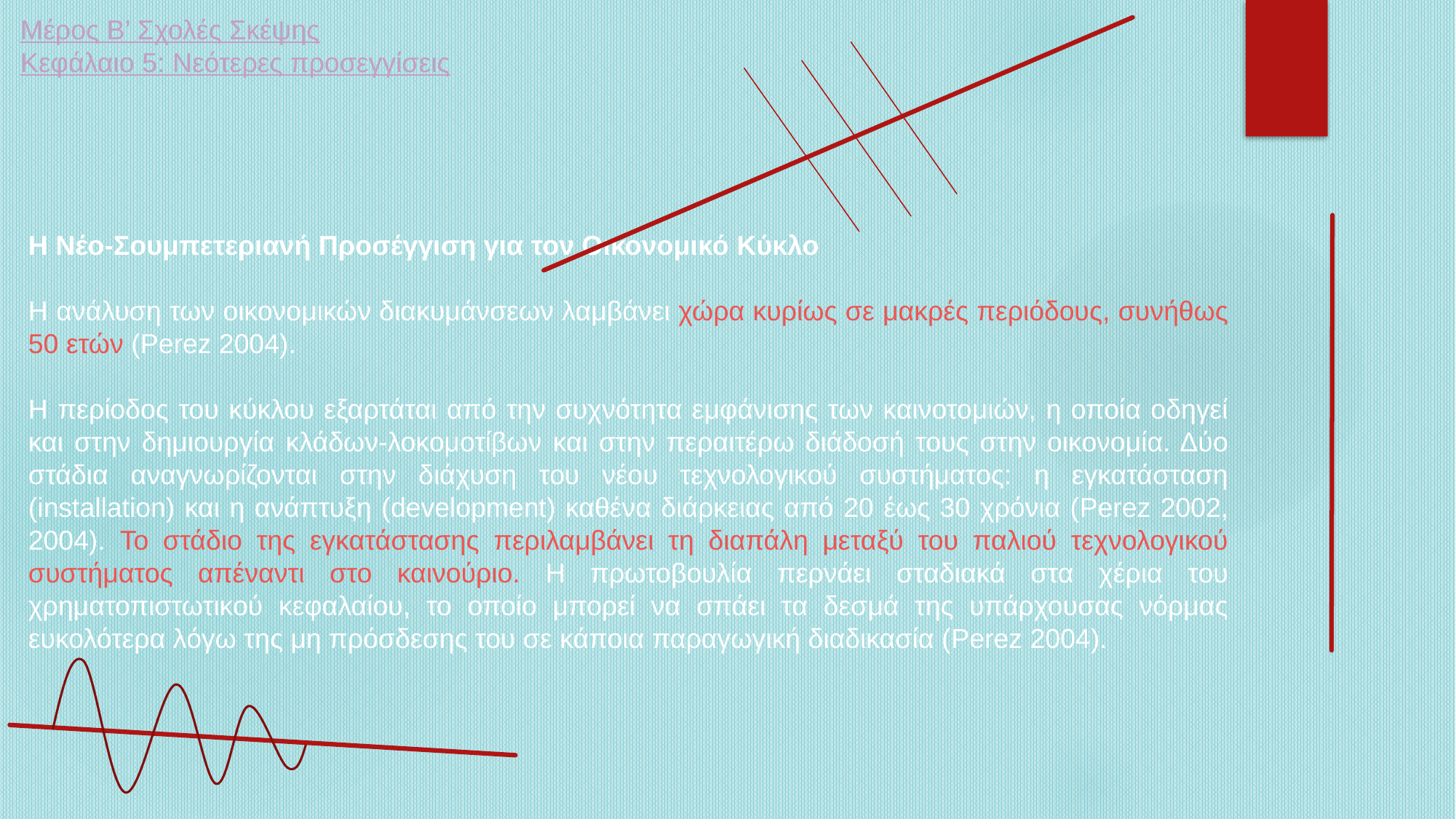

Μέρος Β’ Σχολές Σκέψης
Κεφάλαιο 5: Νεότερες προσεγγίσεις
Η Νέο-Σουμπετεριανή Προσέγγιση για τον Οικονομικό Κύκλο

Η ανάλυση των οικονομικών διακυμάνσεων λαμβάνει χώρα κυρίως σε μακρές περιόδους, συνήθως 50 ετών (Perez 2004).

Η περίοδος του κύκλου εξαρτάται από την συχνότητα εμφάνισης των καινοτομιών, η οποία οδηγεί και στην δημιουργία κλάδων-λοκομοτίβων και στην περαιτέρω διάδοσή τους στην οικονομία. Δύο στάδια αναγνωρίζονται στην διάχυση του νέου τεχνολογικού συστήματος: η εγκατάσταση (installation) και η ανάπτυξη (development) καθένα διάρκειας από 20 έως 30 χρόνια (Perez 2002, 2004). Το στάδιο της εγκατάστασης περιλαμβάνει τη διαπάλη μεταξύ του παλιού τεχνολογικού συστήματος απέναντι στο καινούριο. Η πρωτοβουλία περνάει σταδιακά στα χέρια του χρηματοπιστωτικού κεφαλαίου, το οποίο μπορεί να σπάει τα δεσμά της υπάρχουσας νόρμας ευκολότερα λόγω της μη πρόσδεσης του σε κάποια παραγωγική διαδικασία (Perez 2004).